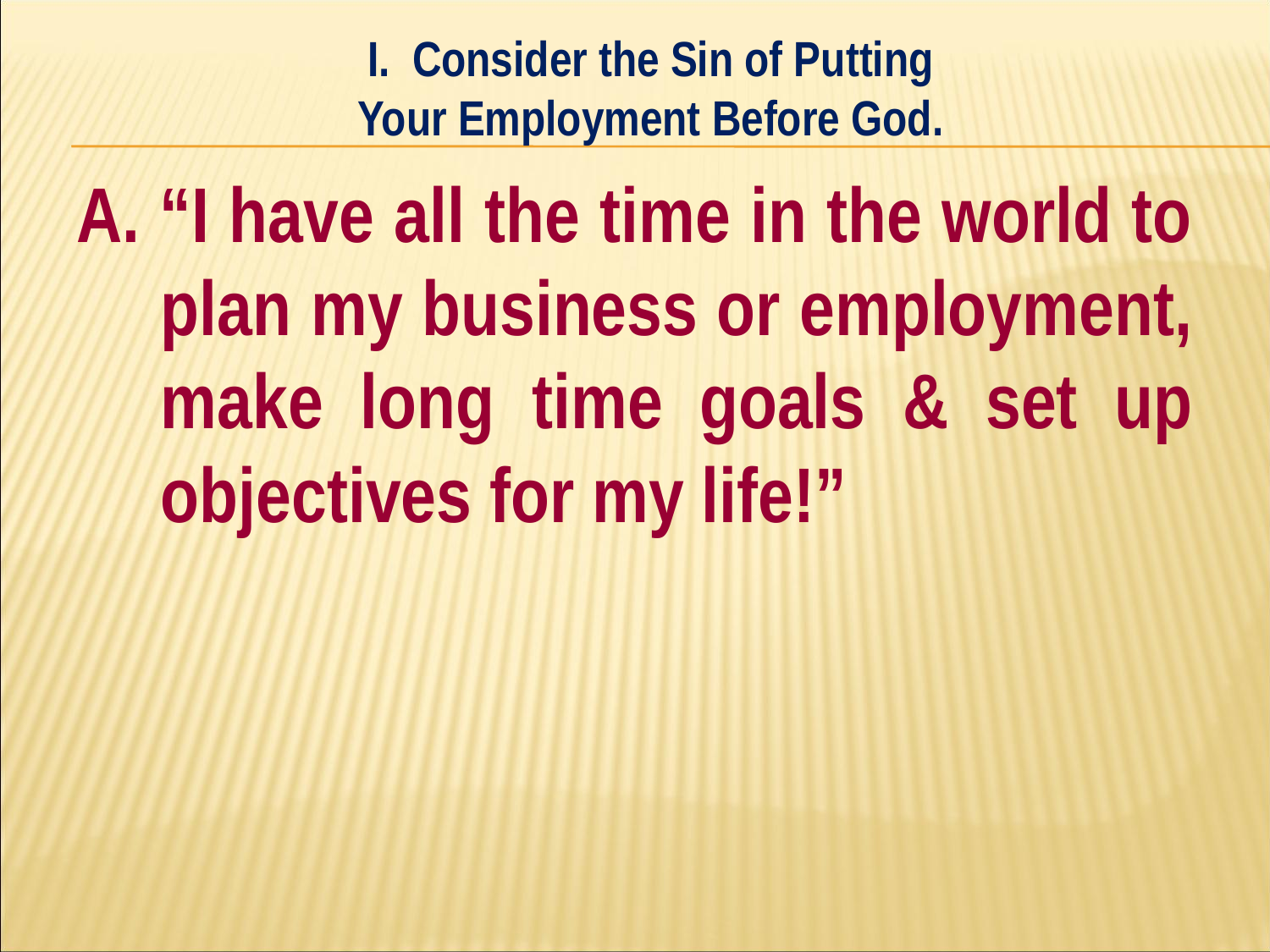

I.  Consider the Sin of Putting
Your Employment Before God.
#
A. “I have all the time in the world to plan my business or employment, make long time goals & set up objectives for my life!”